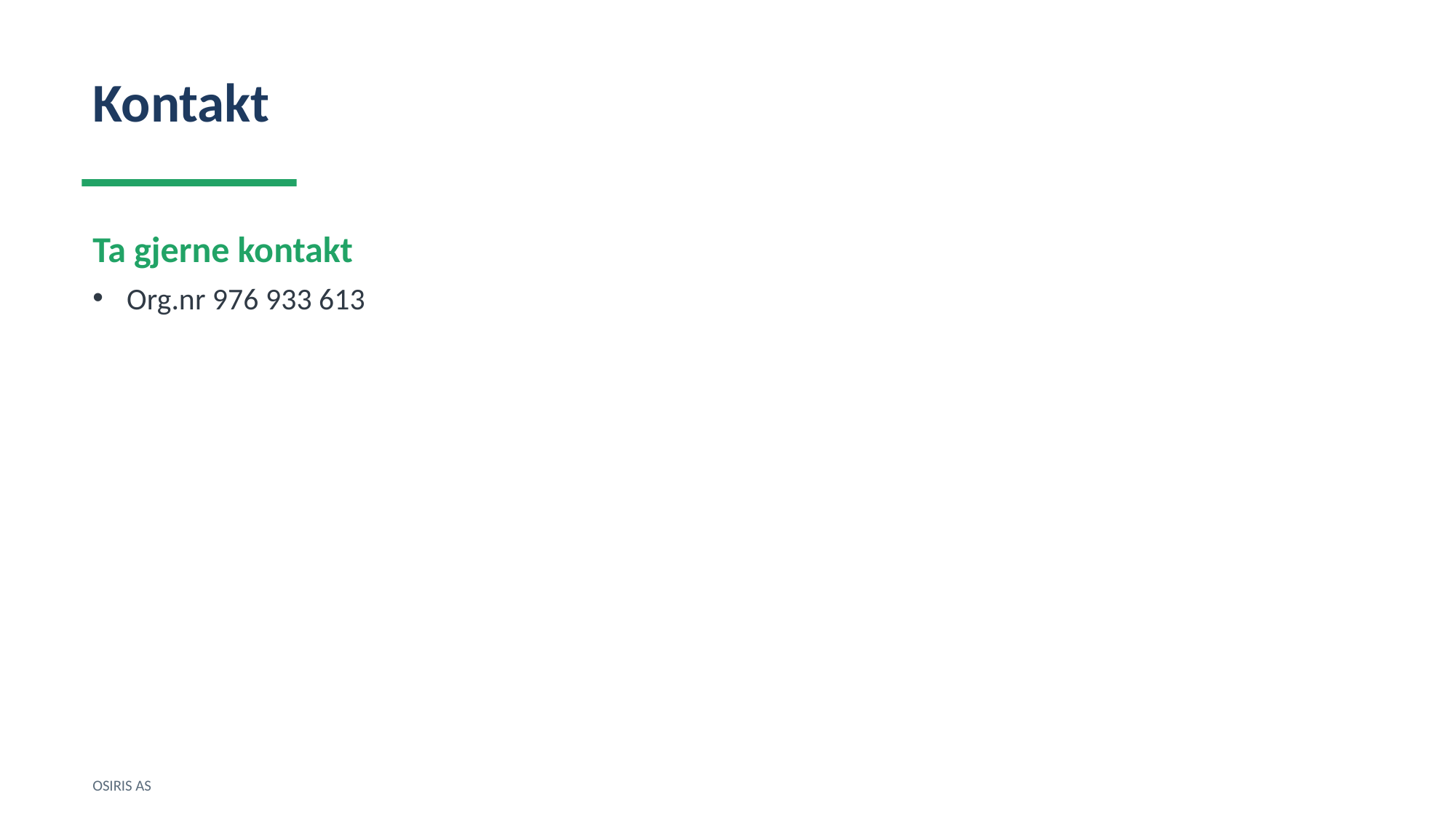

Kontakt

Ta gjerne kontakt
Org.nr 976 933 613
OSIRIS AS